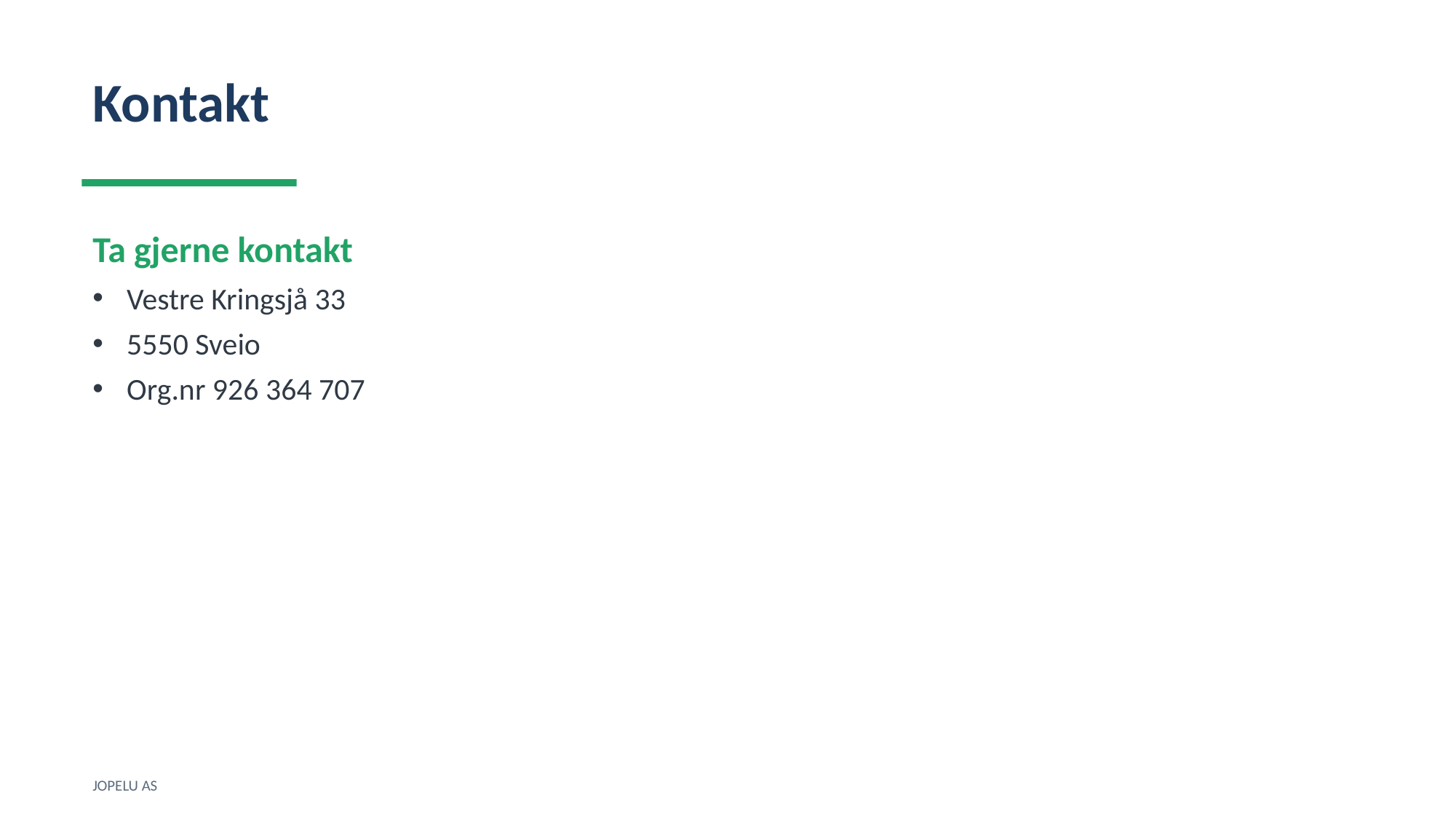

Kontakt

Ta gjerne kontakt
Vestre Kringsjå 33
5550 Sveio
Org.nr 926 364 707
JOPELU AS